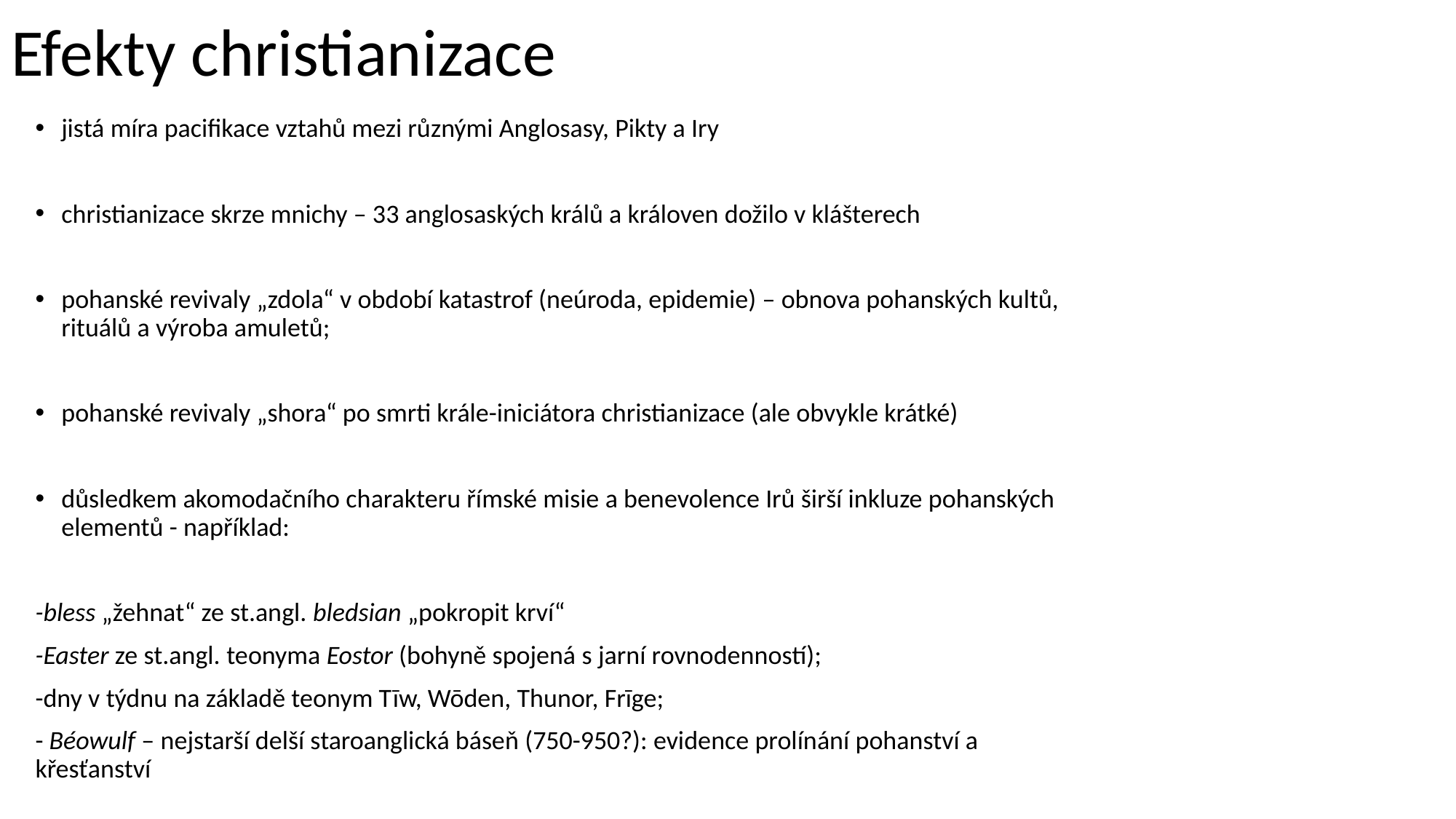

# Efekty christianizace
jistá míra pacifikace vztahů mezi různými Anglosasy, Pikty a Iry

christianizace skrze mnichy – 33 anglosaských králů a královen dožilo v klášterech

pohanské revivaly „zdola“ v období katastrof (neúroda, epidemie) – obnova pohanských kultů, rituálů a výroba amuletů;

pohanské revivaly „shora“ po smrti krále-iniciátora christianizace (ale obvykle krátké)

důsledkem akomodačního charakteru římské misie a benevolence Irů širší inkluze pohanských elementů - například:

-bless „žehnat“ ze st.angl. bledsian „pokropit krví“
-Easter ze st.angl. teonyma Eostor (bohyně spojená s jarní rovnodenností);
-dny v týdnu na základě teonym Tīw, Wōden, Thunor, Frīge;
- Béowulf – nejstarší delší staroanglická báseň (750-950?): evidence prolínání pohanství a křesťanství